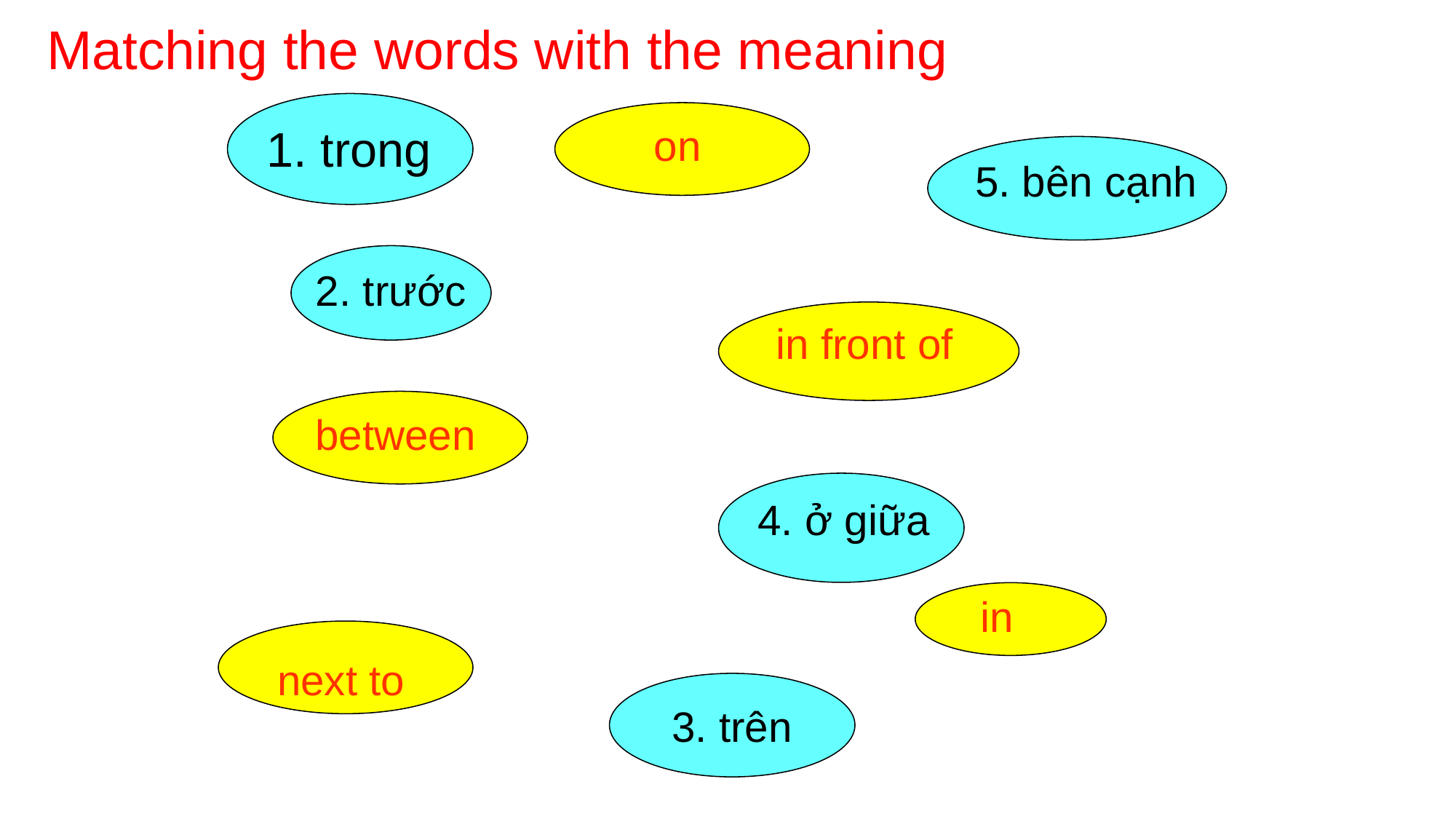

Matching the words with the meaning

1. trong

on

5. bên cạnh

2. trước

in front of

between

 4. ở giữa

in

next to

3. trên